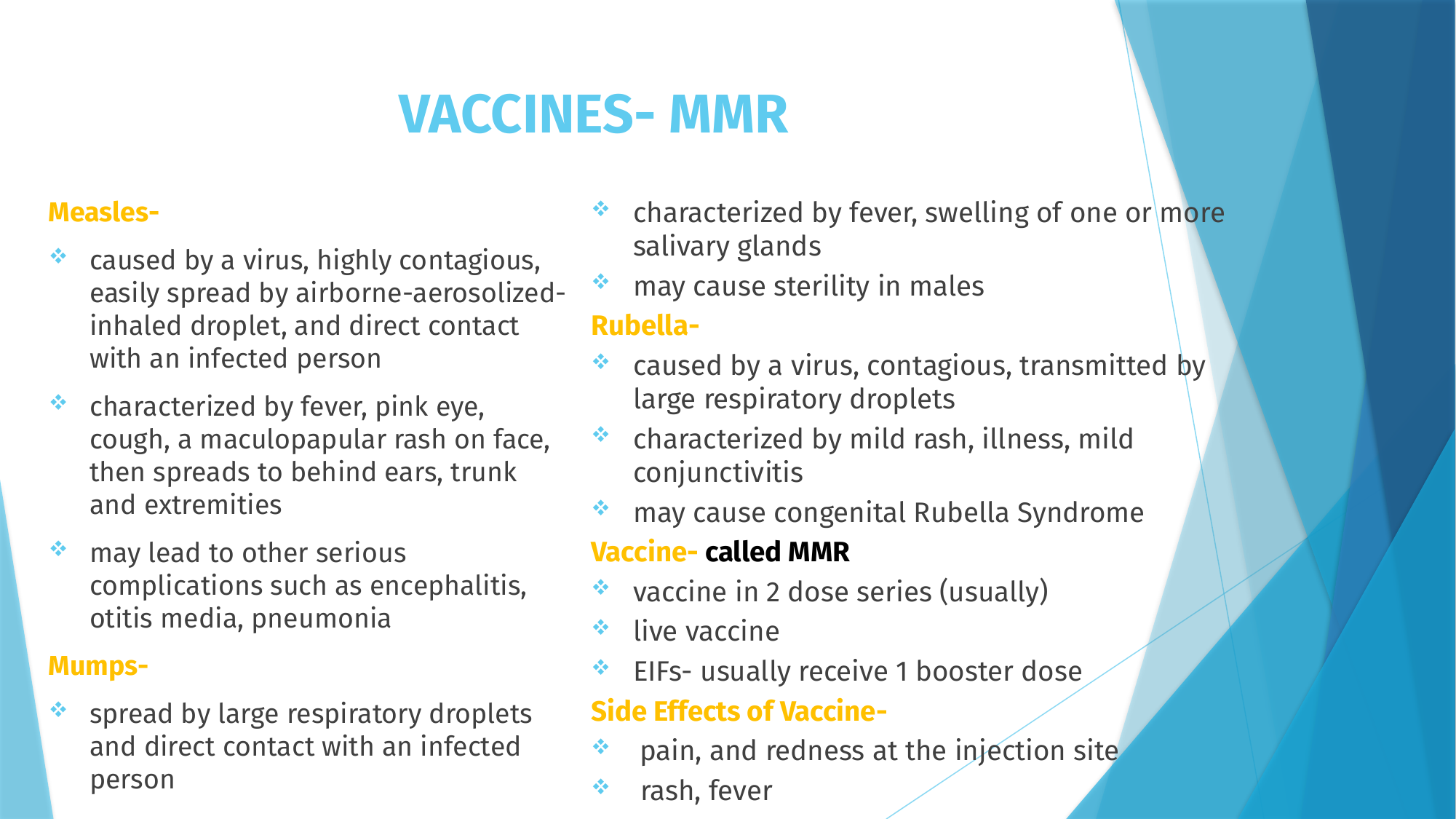

# VACCINES- MMR
Measles-
caused by a virus, highly contagious, easily spread by airborne-aerosolized-inhaled droplet, and direct contact with an infected person
characterized by fever, pink eye, cough, a maculopapular rash on face, then spreads to behind ears, trunk and extremities
may lead to other serious complications such as encephalitis, otitis media, pneumonia
Mumps-
spread by large respiratory droplets and direct contact with an infected person

characterized by fever, swelling of one or more salivary glands
may cause sterility in males
Rubella-
caused by a virus, contagious, transmitted by large respiratory droplets
characterized by mild rash, illness, mild conjunctivitis
may cause congenital Rubella Syndrome
Vaccine- called MMR
vaccine in 2 dose series (usually)
live vaccine
EIFs- usually receive 1 booster dose
Side Effects of Vaccine-
 pain, and redness at the injection site
 rash, fever